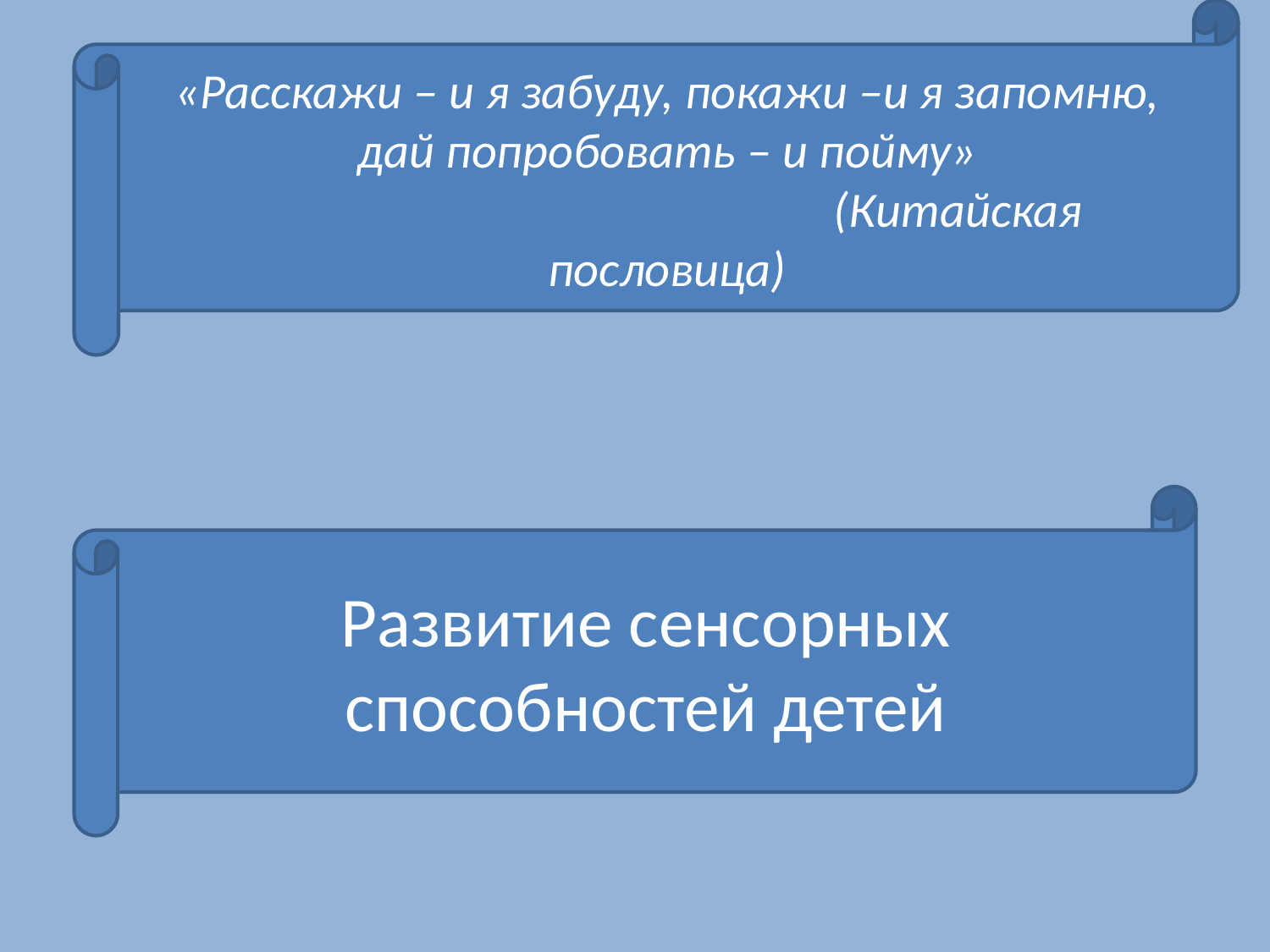

«Расскажи – и я забуду, покажи –и я запомню, дай попробовать – и пойму»
                                                    (Китайская пословица)
#
Развитие сенсорных способностей детей